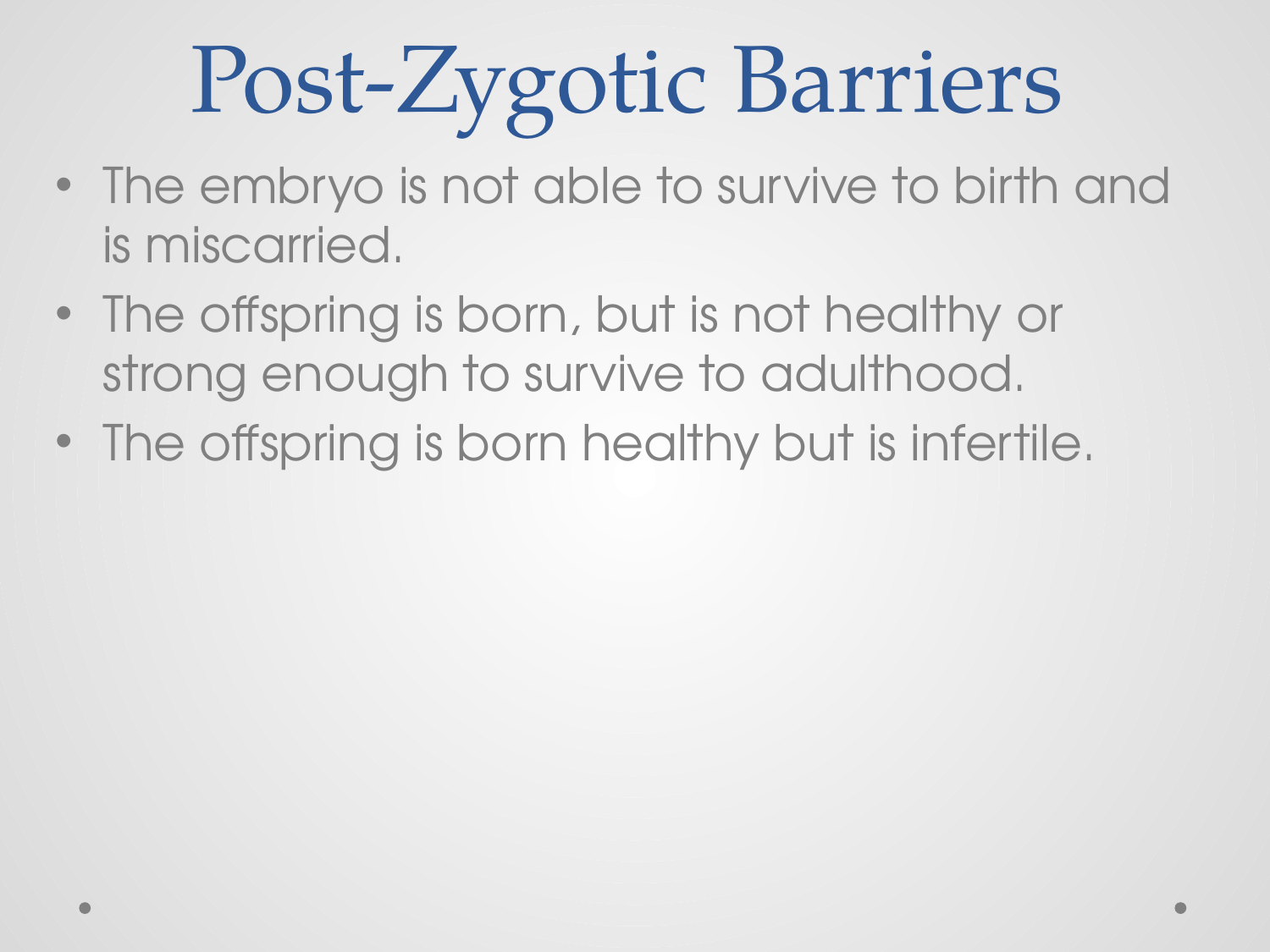

# Post-Zygotic Barriers
The embryo is not able to survive to birth and is miscarried.
The offspring is born, but is not healthy or strong enough to survive to adulthood.
The offspring is born healthy but is infertile.